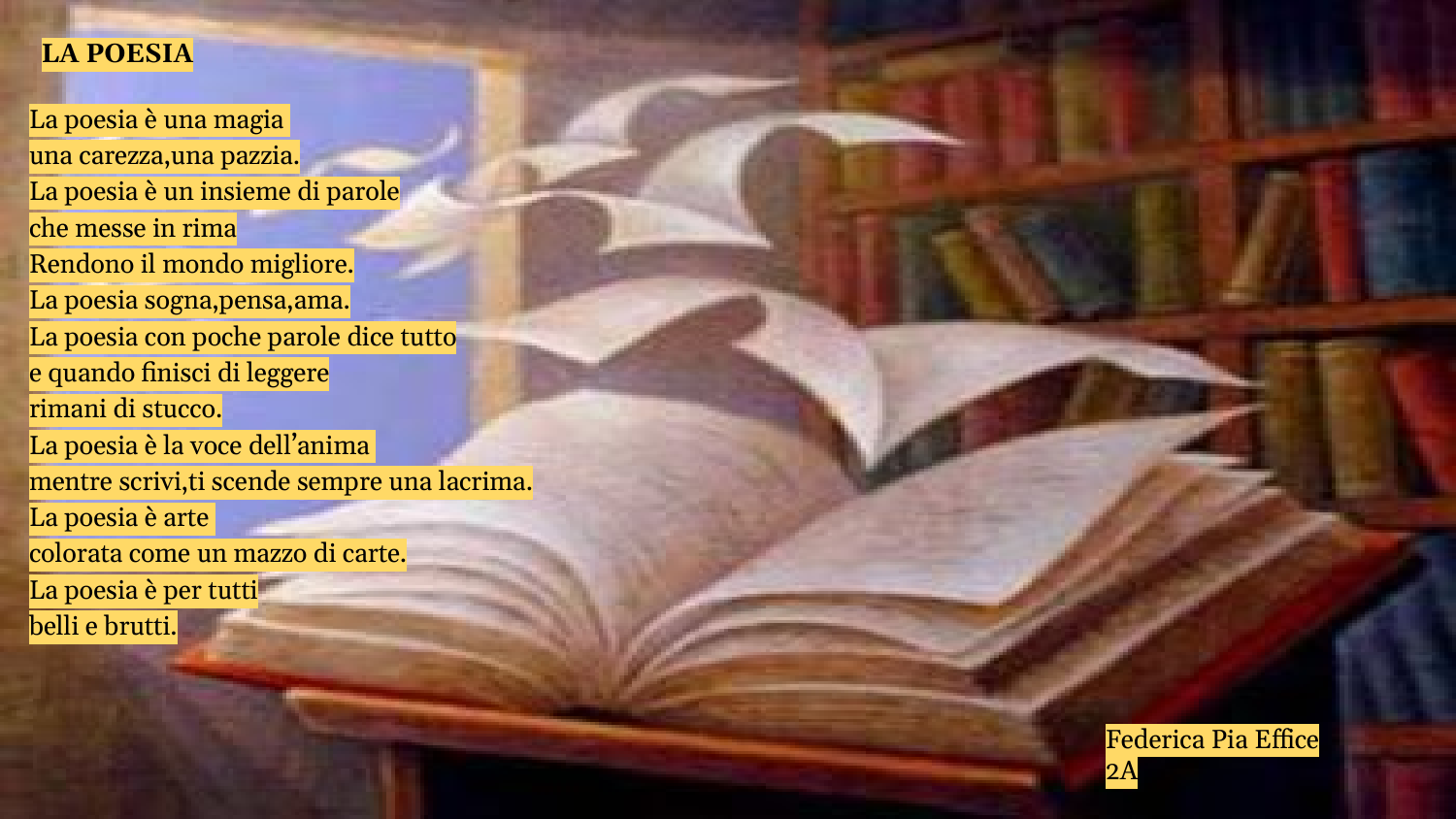

# LA POESIA
La poesia è una magia
una carezza,una pazzia.
La poesia è un insieme di parole
che messe in rima
Rendono il mondo migliore.
La poesia sogna,pensa,ama.
La poesia con poche parole dice tutto
e quando finisci di leggere
rimani di stucco.
La poesia è la voce dell’anima
mentre scrivi,ti scende sempre una lacrima.
La poesia è arte
colorata come un mazzo di carte.
La poesia è per tutti
belli e brutti.
Federica Pia Effice 2A